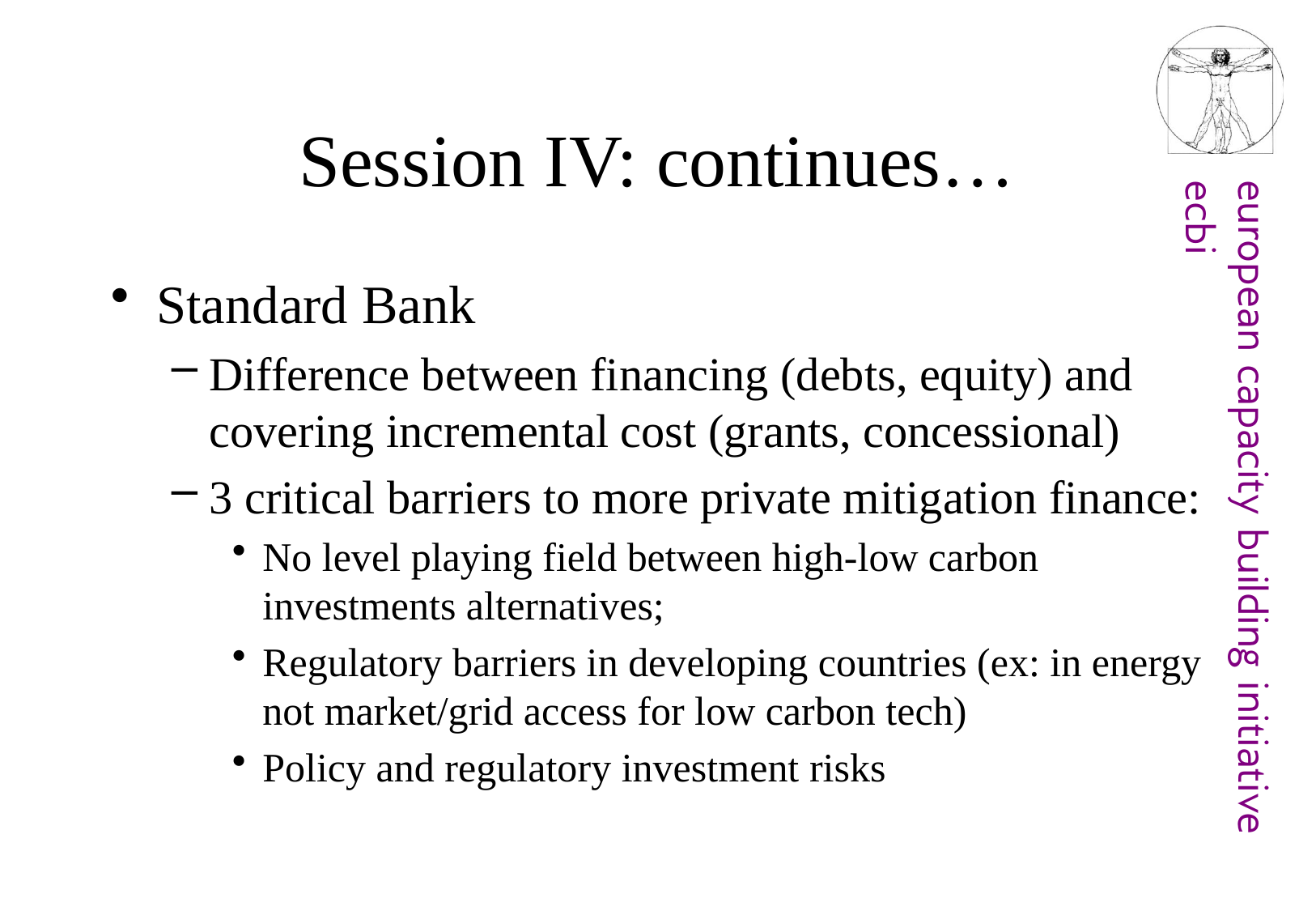

# Session IV: continues…
Standard Bank
Difference between financing (debts, equity) and covering incremental cost (grants, concessional)
3 critical barriers to more private mitigation finance:
No level playing field between high-low carbon investments alternatives;
Regulatory barriers in developing countries (ex: in energy not market/grid access for low carbon tech)
Policy and regulatory investment risks